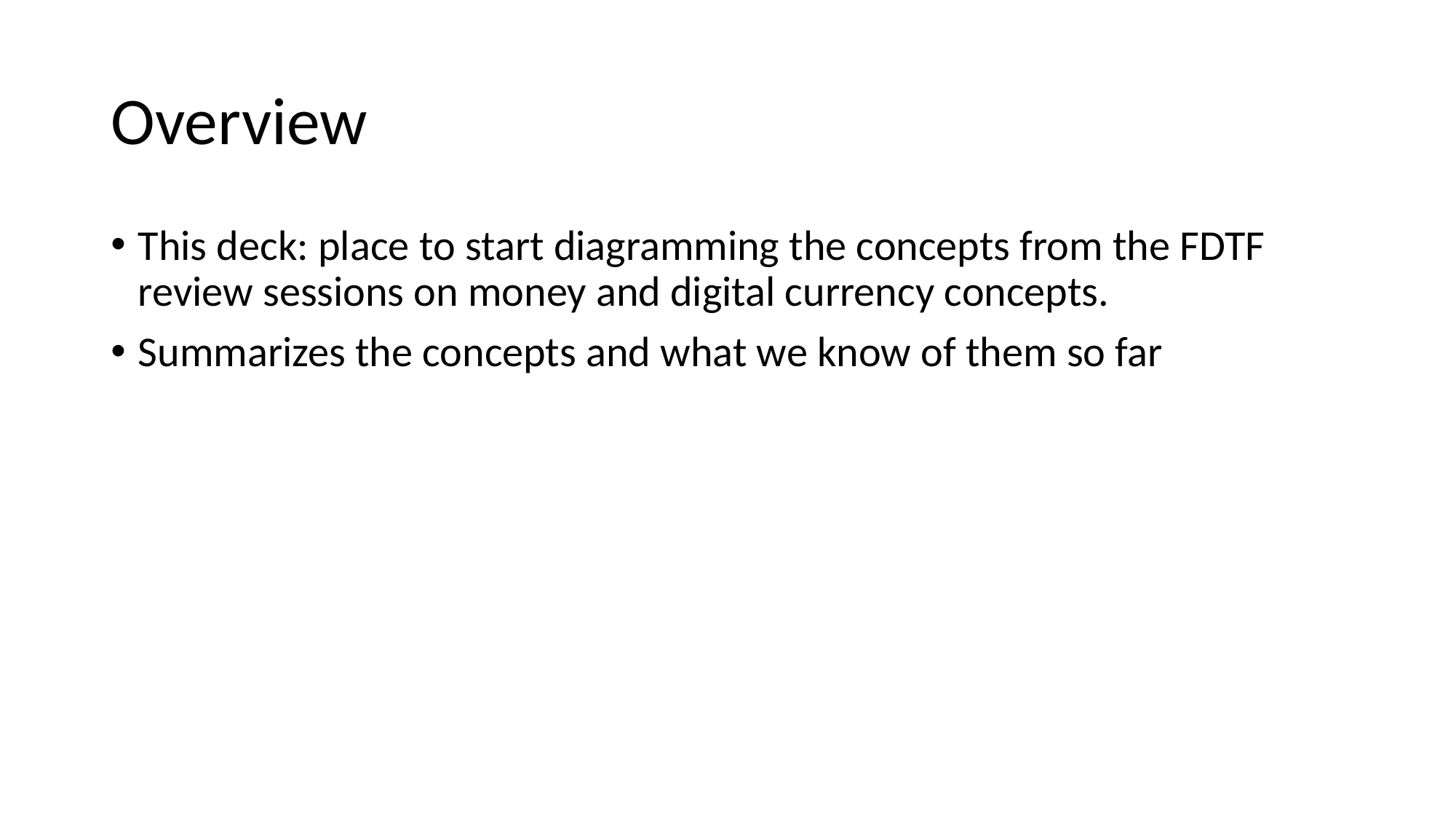

# Overview
This deck: place to start diagramming the concepts from the FDTF review sessions on money and digital currency concepts.
Summarizes the concepts and what we know of them so far